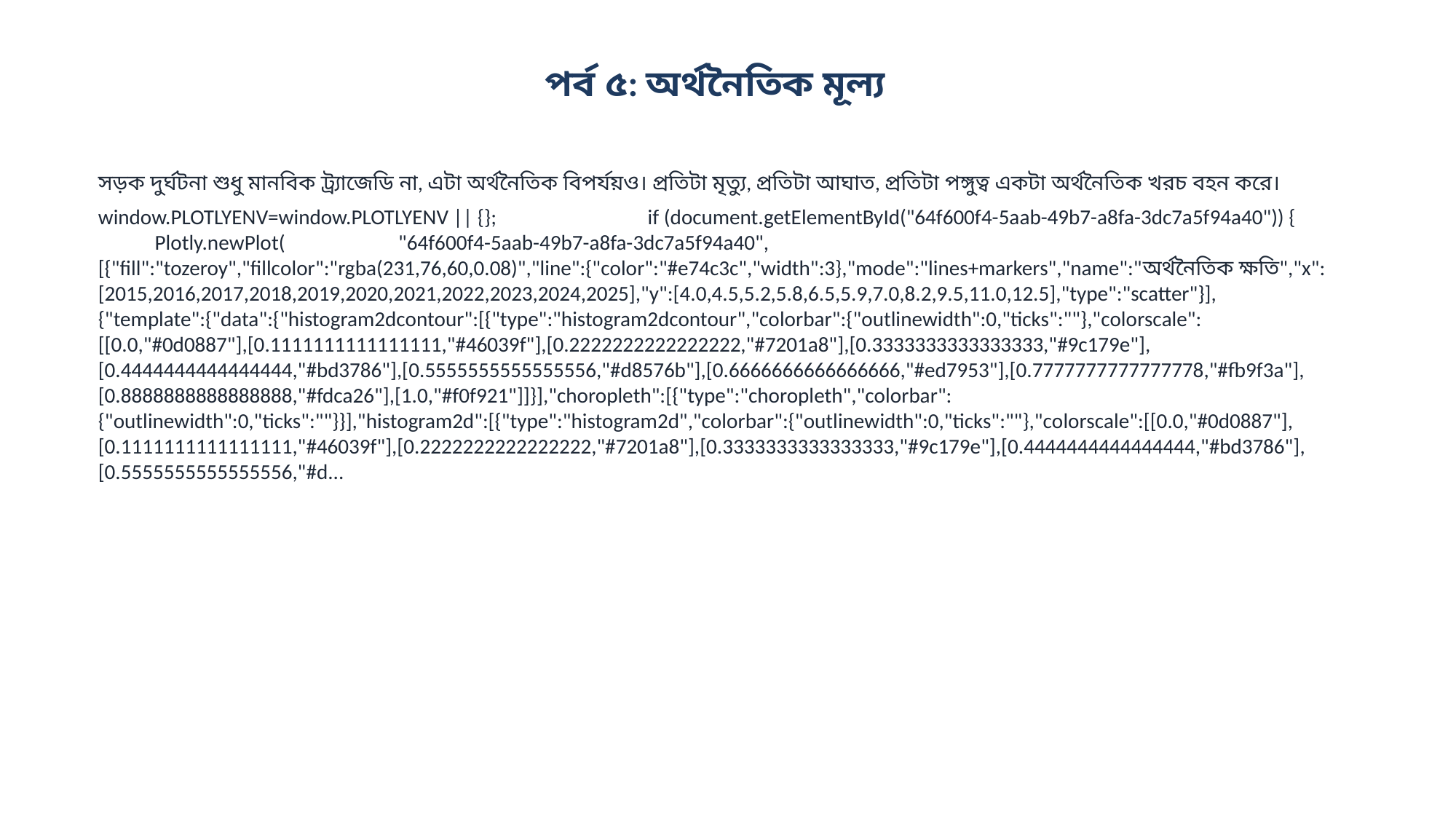

পর্ব ৫: অর্থনৈতিক মূল্য
সড়ক দুর্ঘটনা শুধু মানবিক ট্র্যাজেডি না, এটা অর্থনৈতিক বিপর্যয়ও। প্রতিটা মৃত্যু, প্রতিটা আঘাত, প্রতিটা পঙ্গুত্ব একটা অর্থনৈতিক খরচ বহন করে।
window.PLOTLYENV=window.PLOTLYENV || {};                                if (document.getElementById("64f600f4-5aab-49b7-a8fa-3dc7a5f94a40")) {                    Plotly.newPlot(                        "64f600f4-5aab-49b7-a8fa-3dc7a5f94a40",                        [{"fill":"tozeroy","fillcolor":"rgba(231,76,60,0.08)","line":{"color":"#e74c3c","width":3},"mode":"lines+markers","name":"অর্থনৈতিক ক্ষতি","x":[2015,2016,2017,2018,2019,2020,2021,2022,2023,2024,2025],"y":[4.0,4.5,5.2,5.8,6.5,5.9,7.0,8.2,9.5,11.0,12.5],"type":"scatter"}],                        {"template":{"data":{"histogram2dcontour":[{"type":"histogram2dcontour","colorbar":{"outlinewidth":0,"ticks":""},"colorscale":[[0.0,"#0d0887"],[0.1111111111111111,"#46039f"],[0.2222222222222222,"#7201a8"],[0.3333333333333333,"#9c179e"],[0.4444444444444444,"#bd3786"],[0.5555555555555556,"#d8576b"],[0.6666666666666666,"#ed7953"],[0.7777777777777778,"#fb9f3a"],[0.8888888888888888,"#fdca26"],[1.0,"#f0f921"]]}],"choropleth":[{"type":"choropleth","colorbar":{"outlinewidth":0,"ticks":""}}],"histogram2d":[{"type":"histogram2d","colorbar":{"outlinewidth":0,"ticks":""},"colorscale":[[0.0,"#0d0887"],[0.1111111111111111,"#46039f"],[0.2222222222222222,"#7201a8"],[0.3333333333333333,"#9c179e"],[0.4444444444444444,"#bd3786"],[0.5555555555555556,"#d...